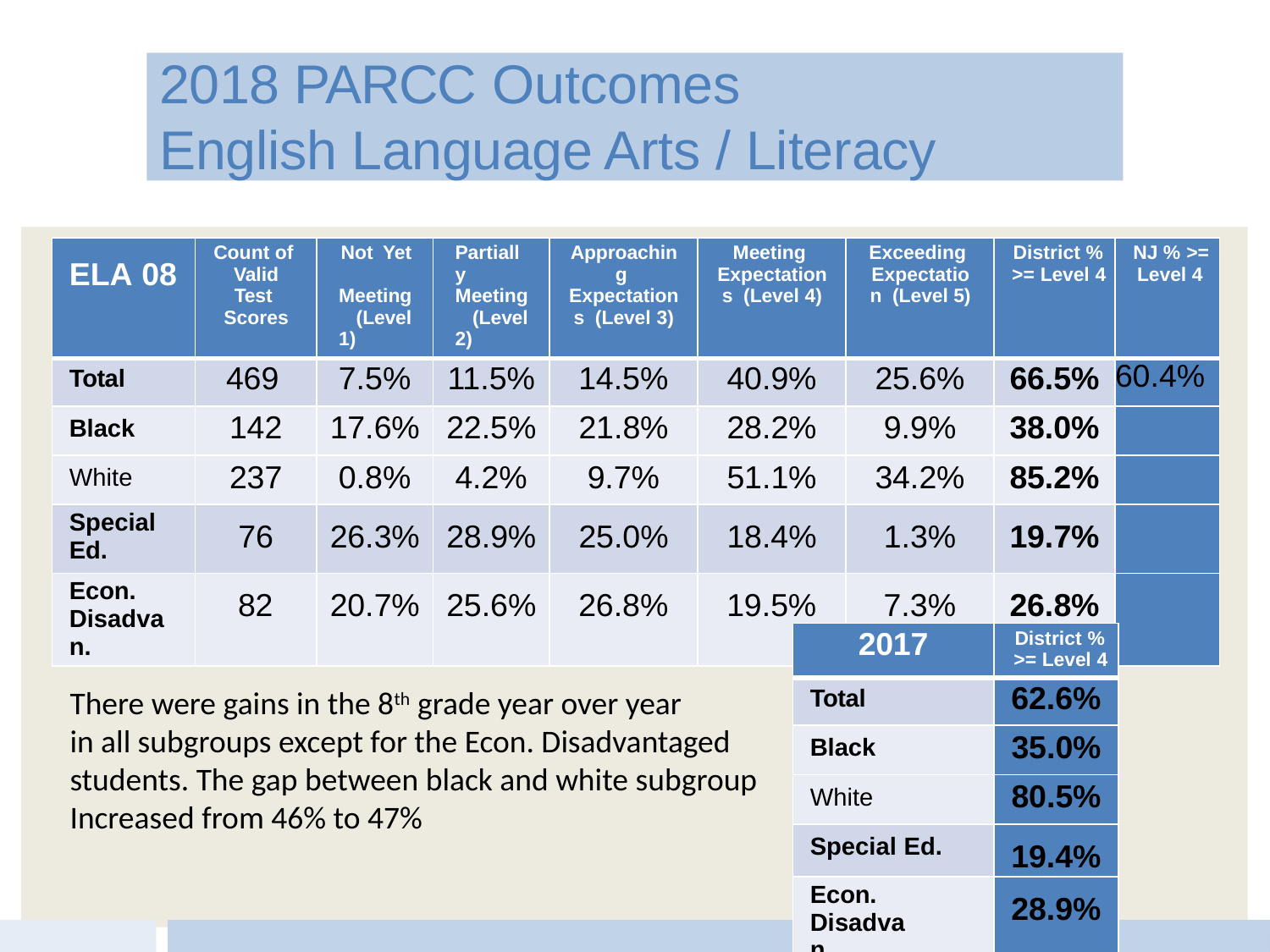

2018 PARCC Outcomes
English Language Arts / Literacy
| ELA 08 | Count of Valid Test Scores | Not Yet Meeting (Level 1) | Partially Meeting (Level 2) | Approaching Expectations (Level 3) | Meeting Expectations (Level 4) | Exceeding Expectation (Level 5) | District % >= Level 4 | NJ % >= Level 4 |
| --- | --- | --- | --- | --- | --- | --- | --- | --- |
| Total | 469 | 7.5% | 11.5% | 14.5% | 40.9% | 25.6% | 66.5% | 60.4% |
| Black | 142 | 17.6% | 22.5% | 21.8% | 28.2% | 9.9% | 38.0% |  |
| White | 237 | 0.8% | 4.2% | 9.7% | 51.1% | 34.2% | 85.2% |  |
| Special Ed. | 76 | 26.3% | 28.9% | 25.0% | 18.4% | 1.3% | 19.7% |  |
| Econ. Disadvan. | 82 | 20.7% | 25.6% | 26.8% | 19.5% | 7.3% | 26.8% |  |
| 2017 | District % >= Level 4 |
| --- | --- |
| Total | 62.6% |
| Black | 35.0% |
| White | 80.5% |
| Special Ed. | 19.4% |
| Econ. Disadvan. | 28.9% |
There were gains in the 8th grade year over year
in all subgroups except for the Econ. Disadvantaged
students. The gap between black and white subgroup
Increased from 46% to 47%